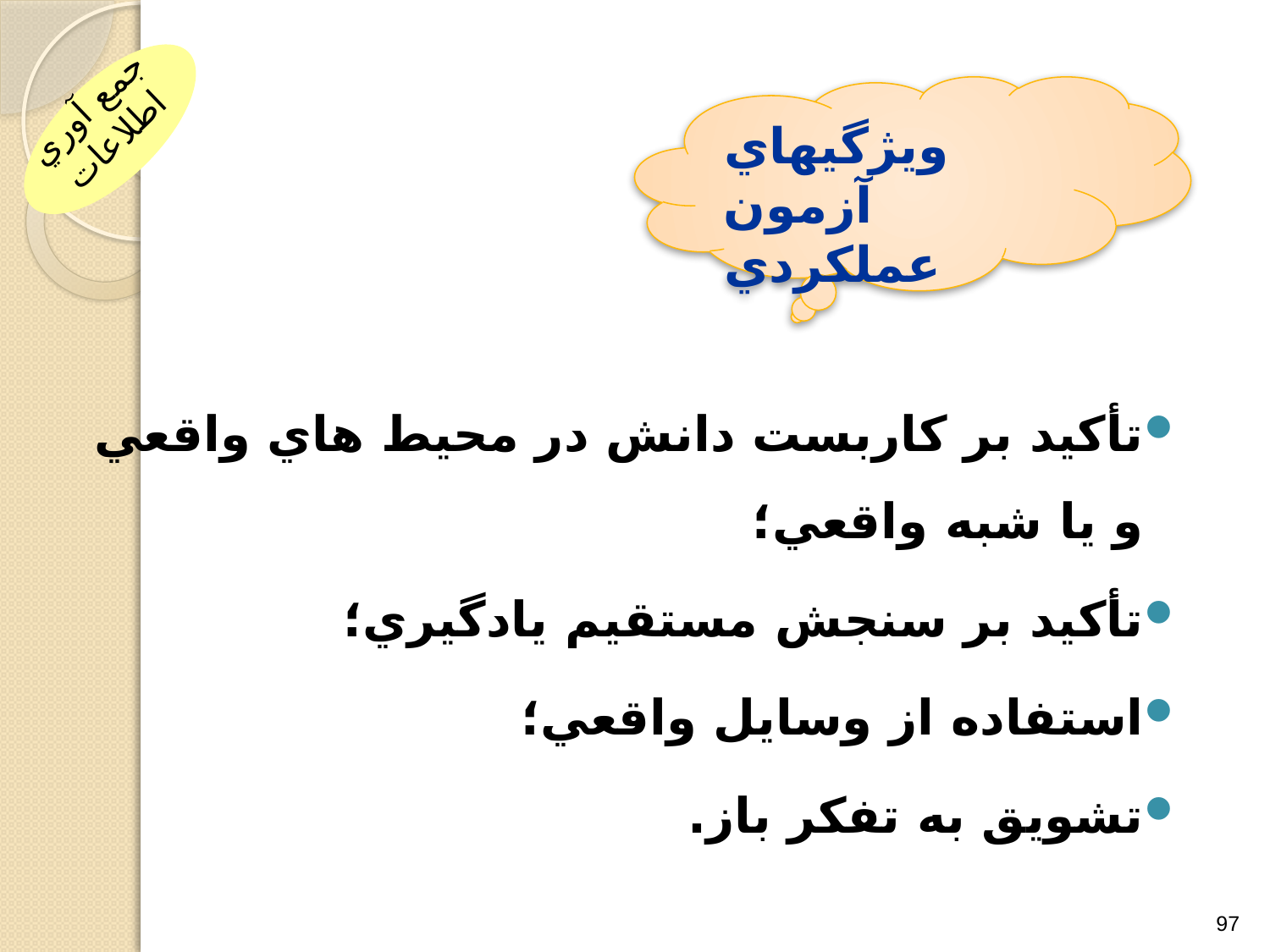

جمع آوري اطلاعات

ويژگيهاي آزمون عملکردي
تأکيد بر کاربست دانش در محيط هاي واقعي و يا شبه واقعي؛
تأکيد بر سنجش مستقيم يادگيري؛
استفاده از وسايل واقعي؛
تشويق به تفکر باز.
97